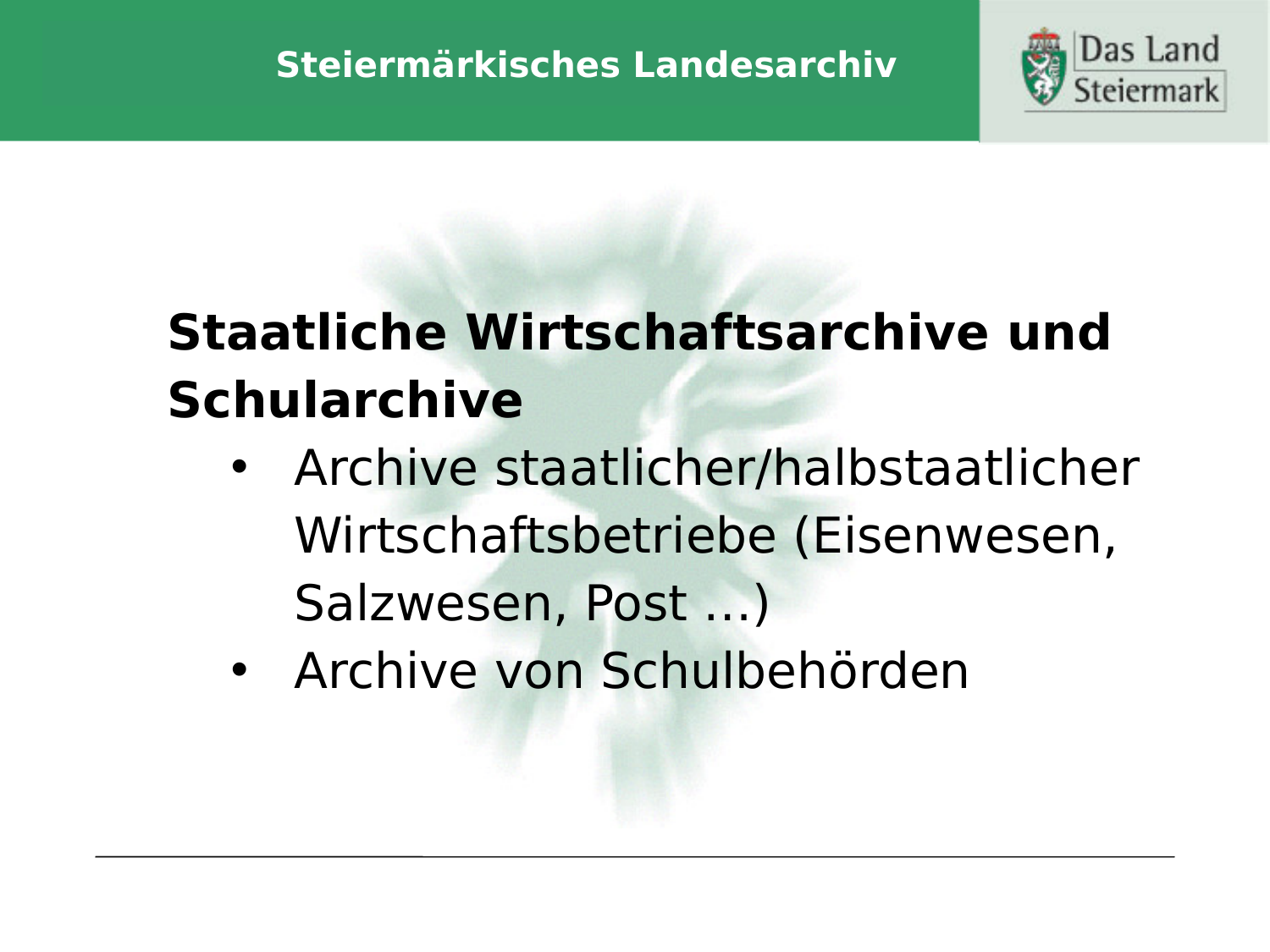

# Steiermärkisches Landesarchiv
Staatliche Wirtschaftsarchive und Schularchive
Archive staatlicher/halbstaatlicher Wirtschaftsbetriebe (Eisenwesen, Salzwesen, Post …)
Archive von Schulbehörden